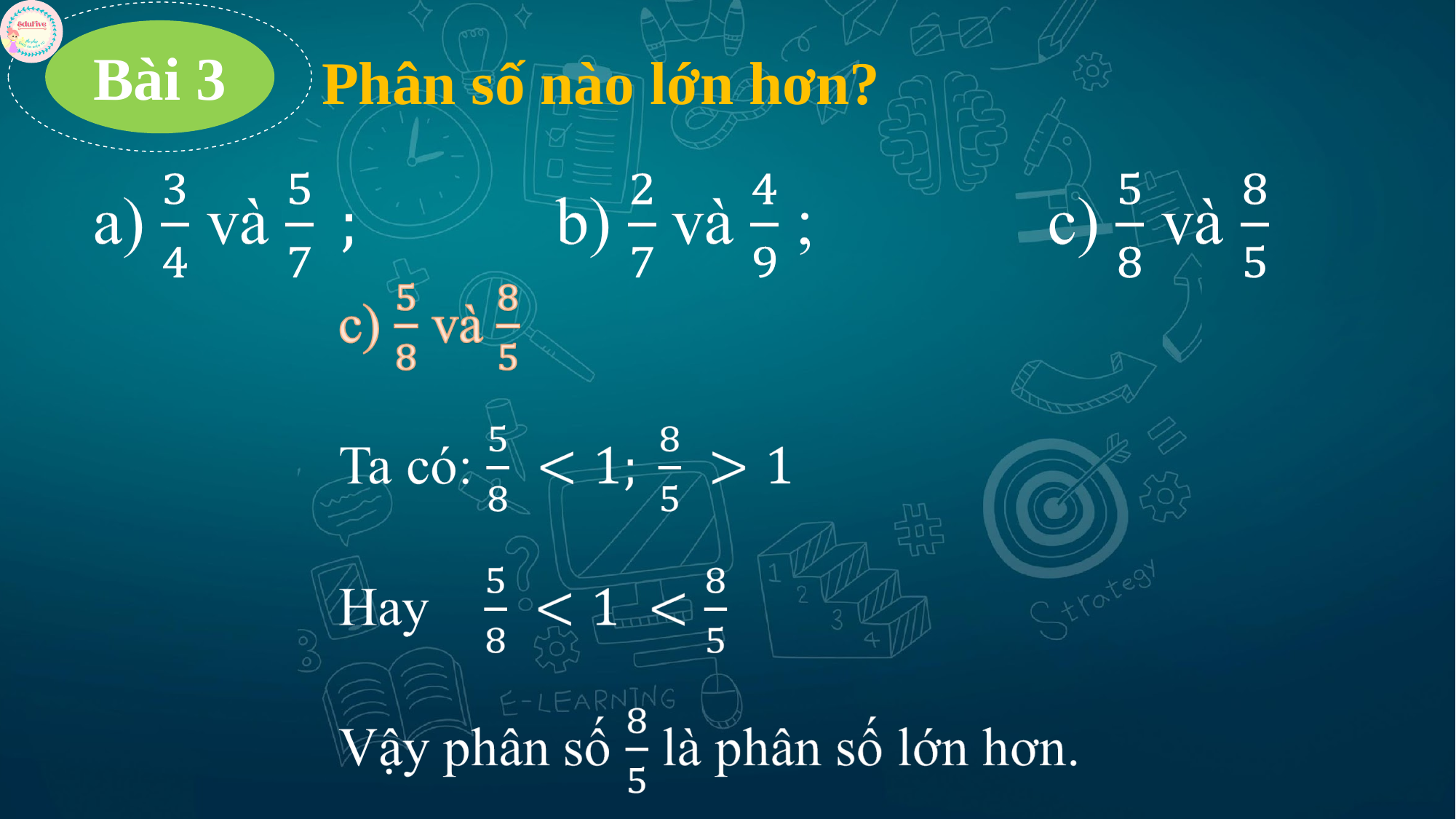

Bài 3
Phân số nào lớn hơn?